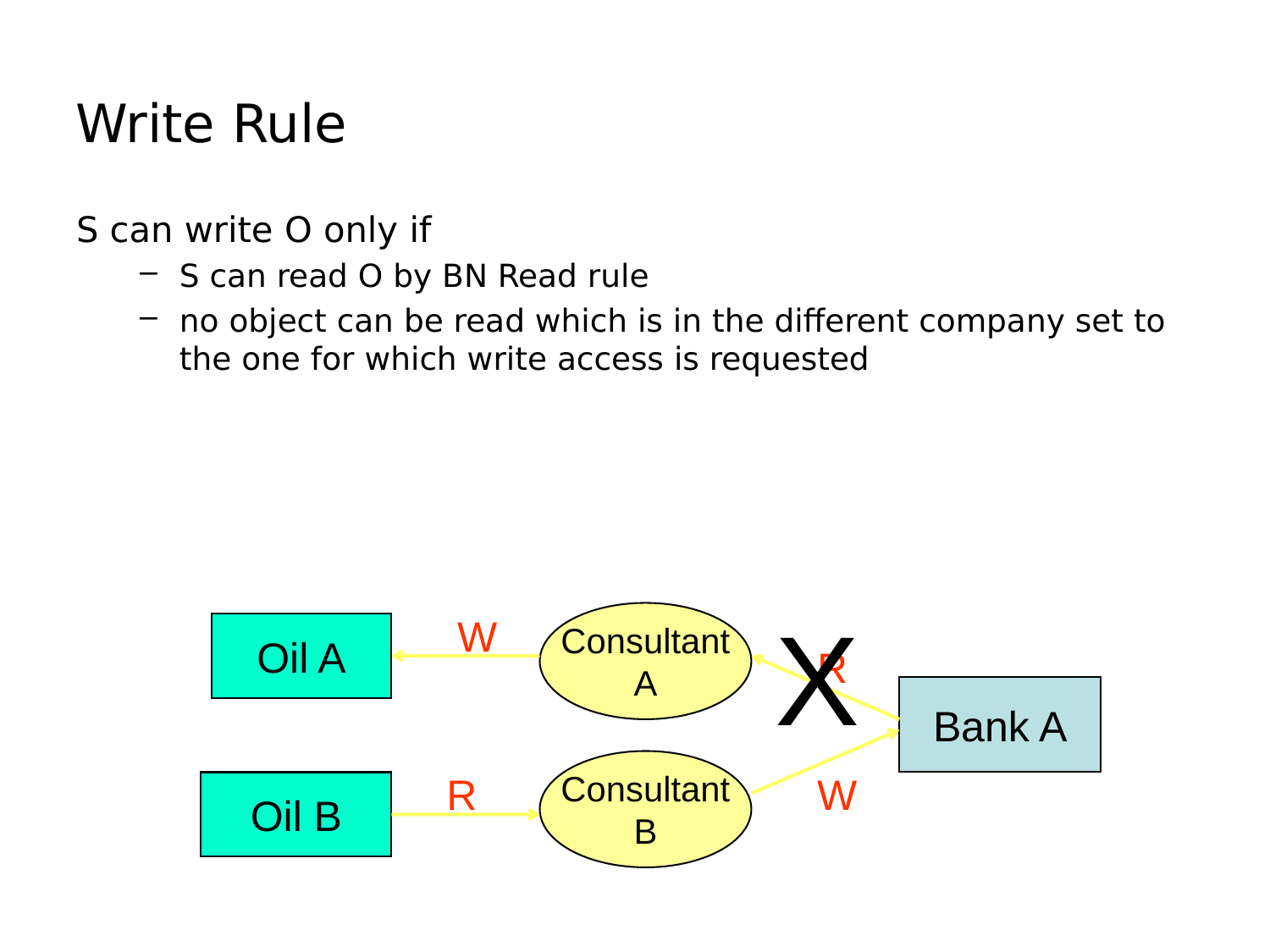

Write Rule
S can write O only if
S can read O by BN Read rule
no object can be read which is in the different company set to the one for which write access is requested
Consultant
A
X

W

Oil A
R

Bank A
Consultant
B

W
R

Oil B